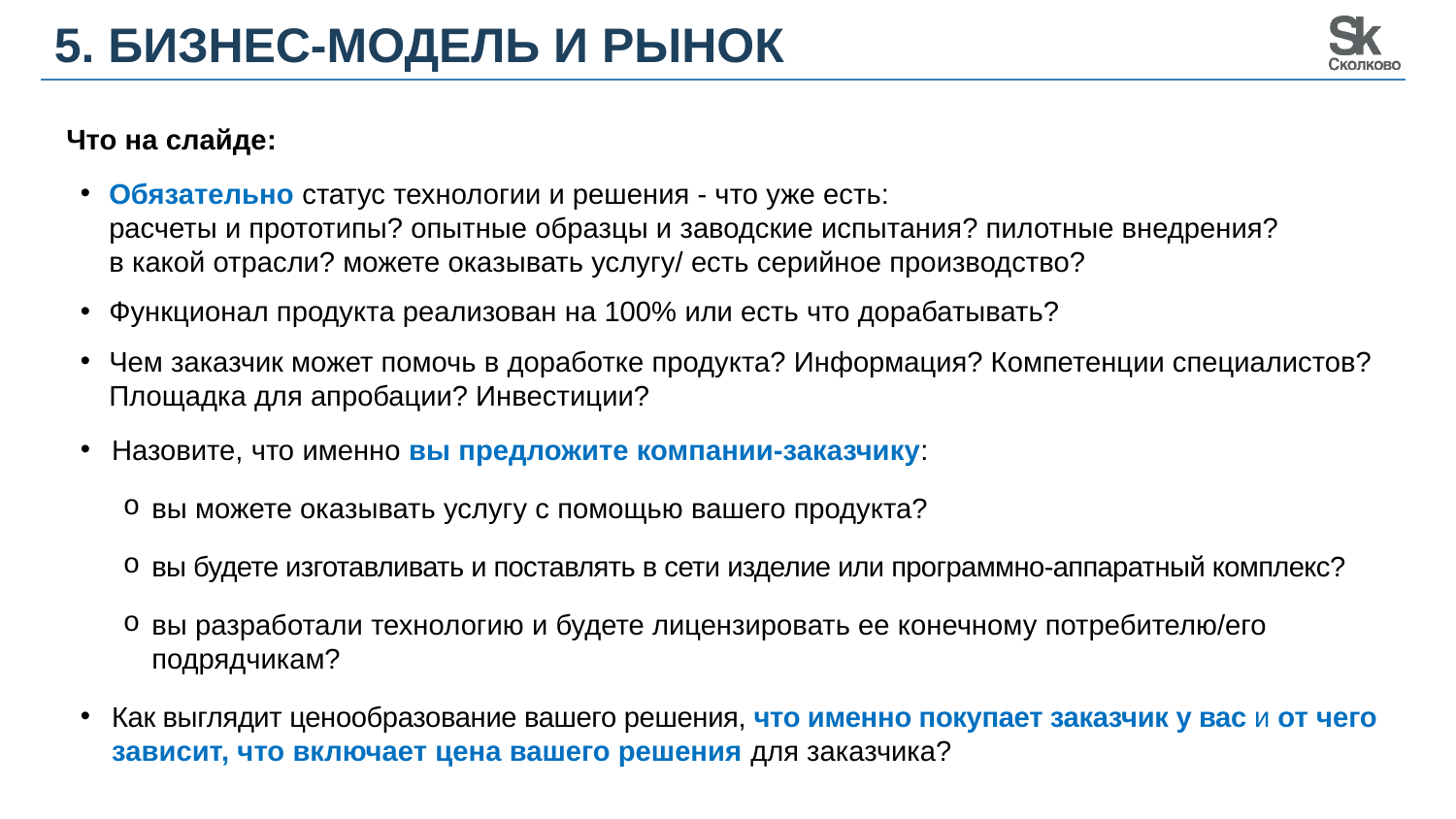

5. БИЗНЕС-МОДЕЛЬ И РЫНОК
Что на слайде:
Обязательно статус технологии и решения - что уже есть:
расчеты и прототипы? опытные образцы и заводские испытания? пилотные внедрения?
в какой отрасли? можете оказывать услугу/ есть серийное производство?
Функционал продукта реализован на 100% или есть что дорабатывать?
Чем заказчик может помочь в доработке продукта? Информация? Компетенции специалистов? Площадка для апробации? Инвестиции?
Назовите, что именно вы предложите компании-заказчику:
вы можете оказывать услугу с помощью вашего продукта?
вы будете изготавливать и поставлять в сети изделие или программно-аппаратный комплекс?
вы разработали технологию и будете лицензировать ее конечному потребителю/его подрядчикам?
Как выглядит ценообразование вашего решения, что именно покупает заказчик у вас и от чего зависит, что включает цена вашего решения для заказчика?